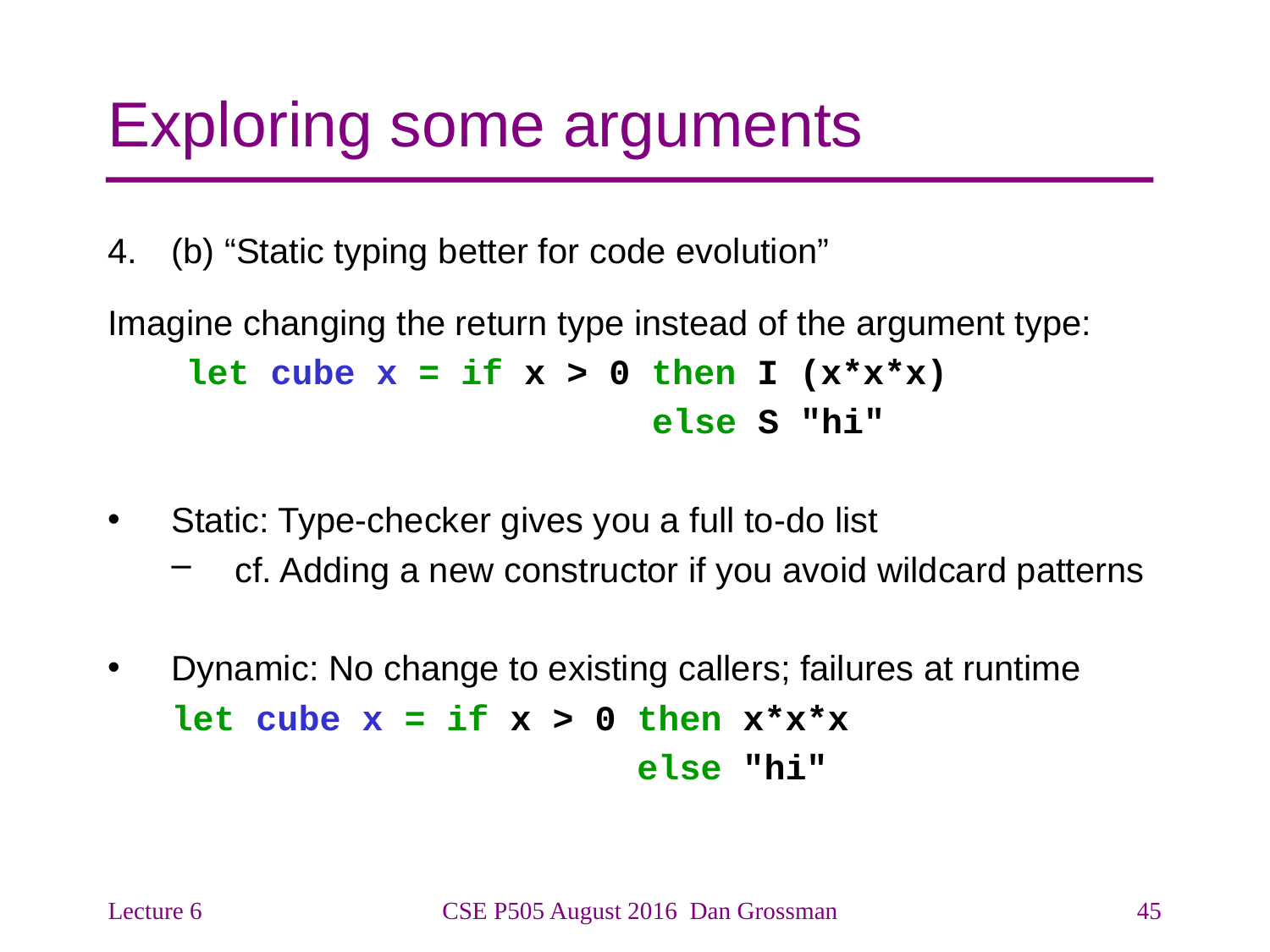

# Exploring some arguments
(b) “Static typing better for code evolution”

Imagine changing the return type instead of the argument type:
        let cube x = if x > 0 then I (x*x*x)
                          else S "hi"

Static: Type-checker gives you a full to-do list
cf. Adding a new constructor if you avoid wildcard patterns

Dynamic: No change to existing callers; failures at runtime
   let cube x = if x > 0 then x*x*x
                         else "hi"

Lecture 6
CSE P505 August 2016  Dan Grossman
45